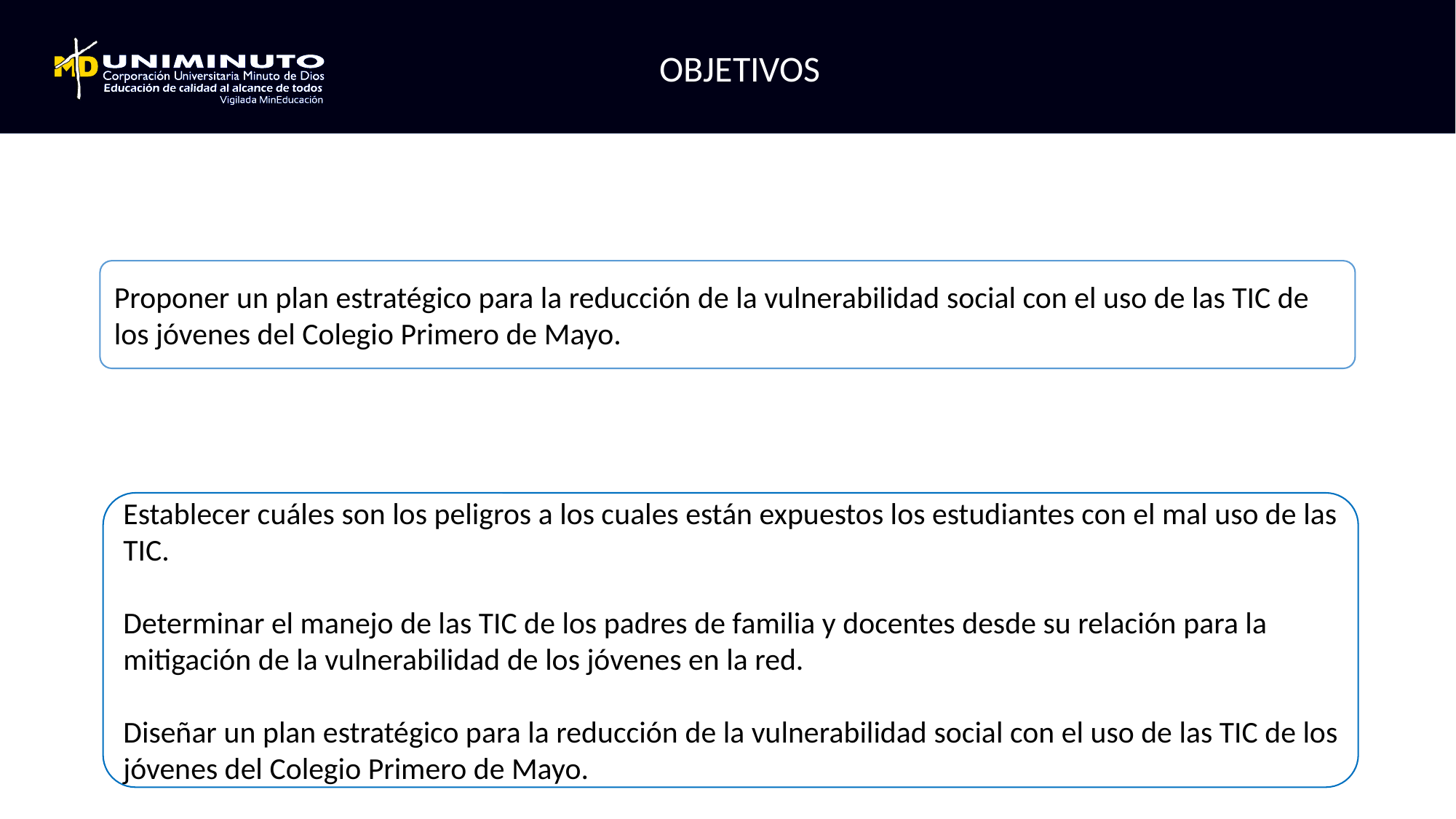

# OBJETIVOS

Objetivo General
Proponer un plan estratégico para la reducción de la vulnerabilidad social con el uso de las TIC de los jóvenes del Colegio Primero de Mayo.

Objetivos Específicos
Establecer cuáles son los peligros a los cuales están expuestos los estudiantes con el mal uso de las TIC.

Determinar el manejo de las TIC de los padres de familia y docentes desde su relación para la mitigación de la vulnerabilidad de los jóvenes en la red.

Diseñar un plan estratégico para la reducción de la vulnerabilidad social con el uso de las TIC de los jóvenes del Colegio Primero de Mayo.